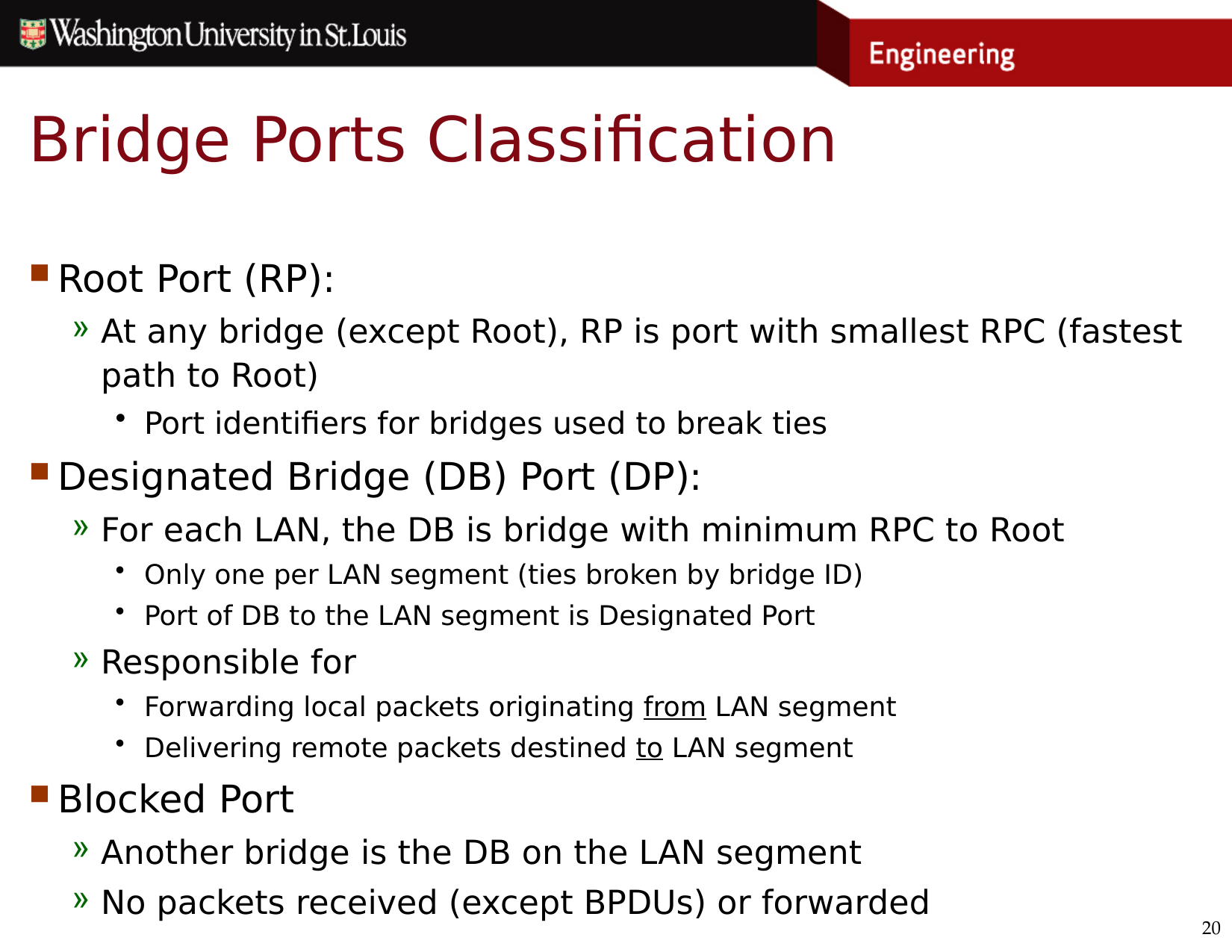

# Bridge Ports Classification
Root Port (RP):
At any bridge (except Root), RP is port with smallest RPC (fastest path to Root)
Port identifiers for bridges used to break ties
Designated Bridge (DB) Port (DP):
For each LAN, the DB is bridge with minimum RPC to Root
Only one per LAN segment (ties broken by bridge ID)
Port of DB to the LAN segment is Designated Port
Responsible for
Forwarding local packets originating from LAN segment
Delivering remote packets destined to LAN segment
Blocked Port
Another bridge is the DB on the LAN segment
No packets received (except BPDUs) or forwarded
20